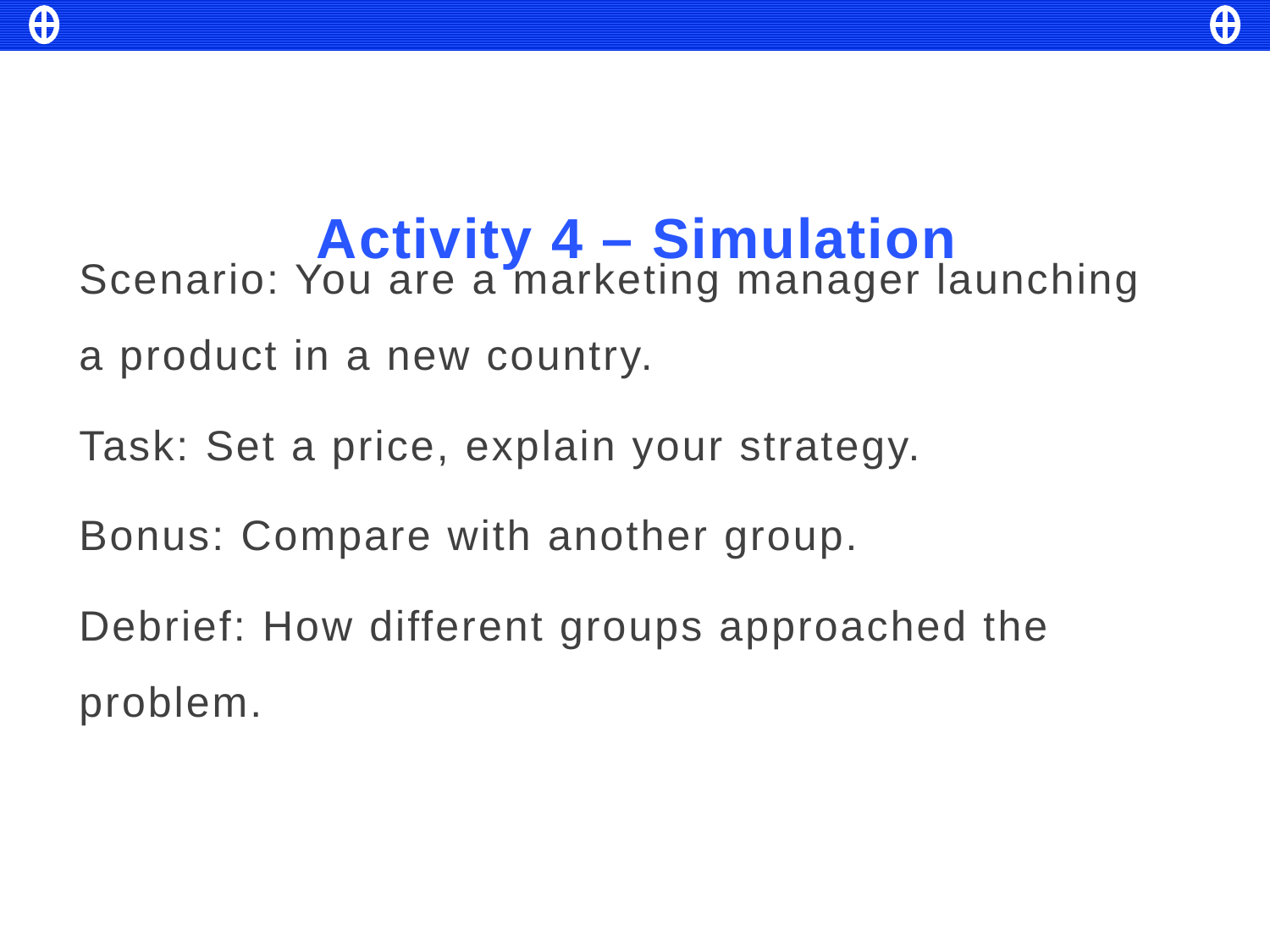

Scenario: You are a marketing manager launching a product in a new country.
Task: Set a price, explain your strategy.
Bonus: Compare with another group.
Debrief: How different groups approached the problem.
Activity 4 – Simulation